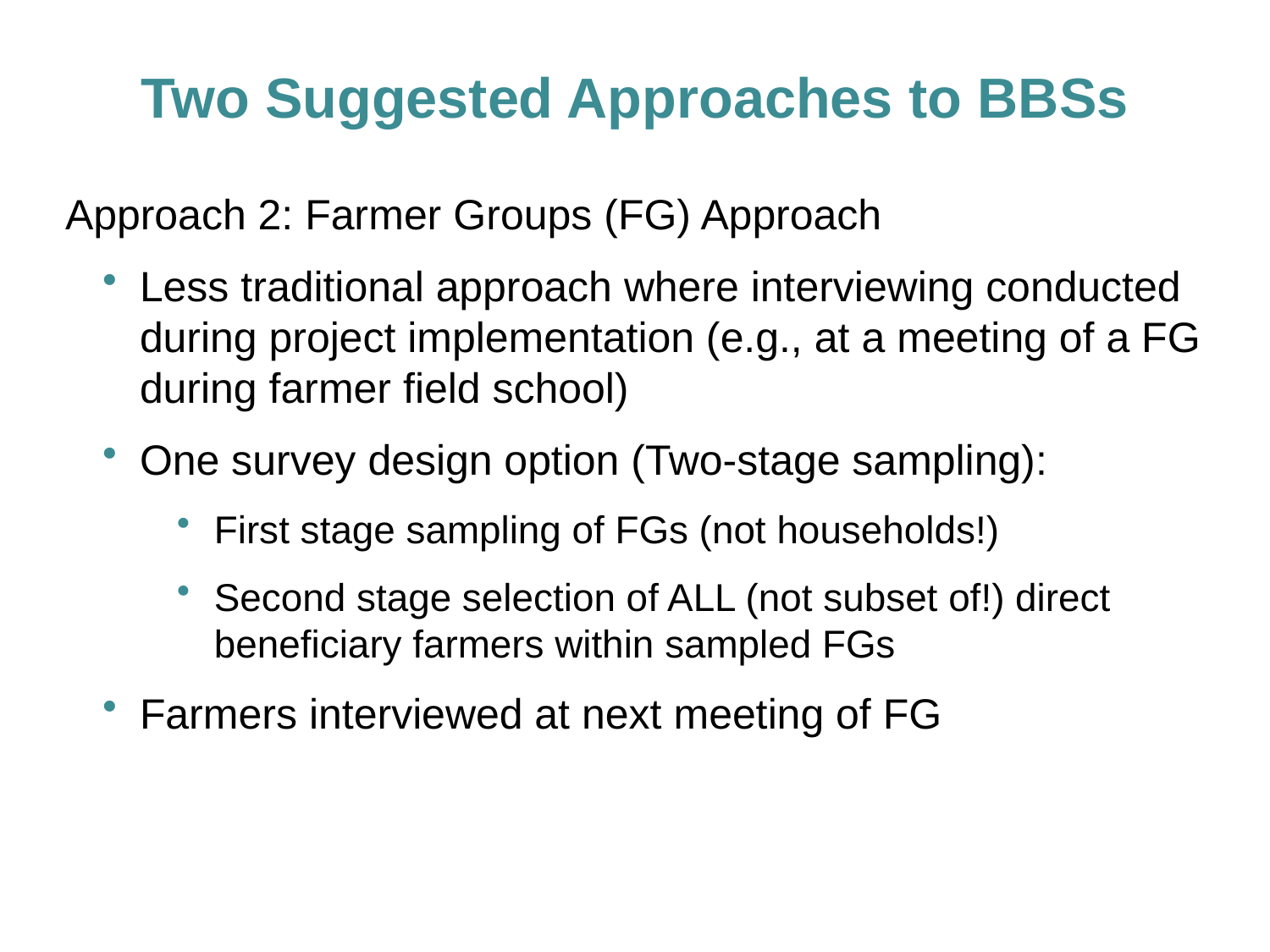

# Two Suggested Approaches to BBSs
Approach 2: Farmer Groups (FG) Approach
Less traditional approach where interviewing conducted during project implementation (e.g., at a meeting of a FG during farmer field school)
One survey design option (Two-stage sampling):
First stage sampling of FGs (not households!)
Second stage selection of ALL (not subset of!) direct beneficiary farmers within sampled FGs
Farmers interviewed at next meeting of FG

17